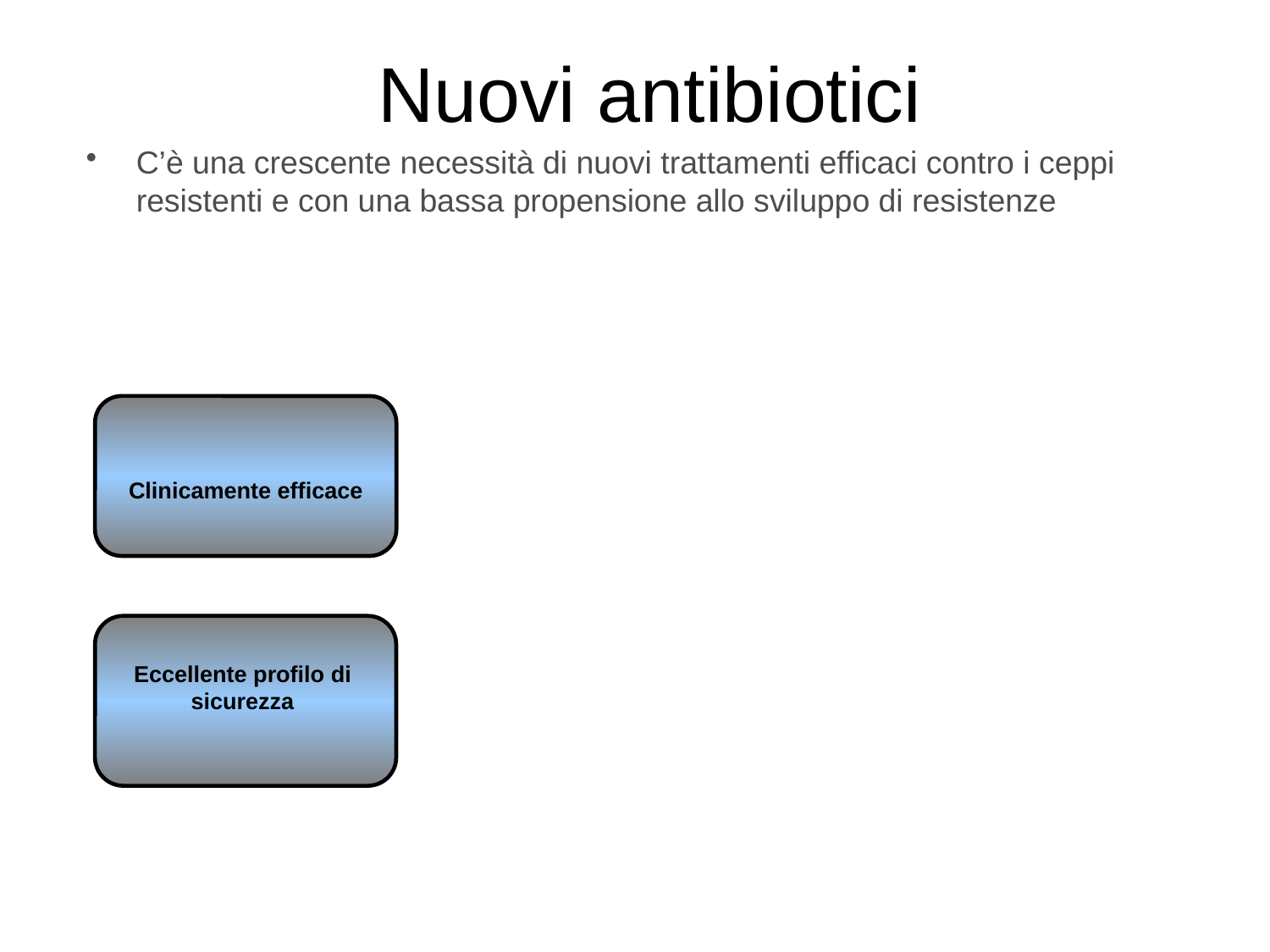

Nuovi antibiotici
C’è una crescente necessità di nuovi trattamenti efficaci contro i ceppi resistenti e con una bassa propensione allo sviluppo di resistenze
Antibiotico ideale

Eccellente attività in vitro
contro i batteri più rilevanti

Bassa propensione allo
sviluppo di resistenza

 Regime di trattamento facile
da seguire per favorire
 la compliance

Bassa o nulla resistenza
 target-specifica
verso gli antibiotici esistenti

Clinicamente efficace

Eccellente profilo di
sicurezza